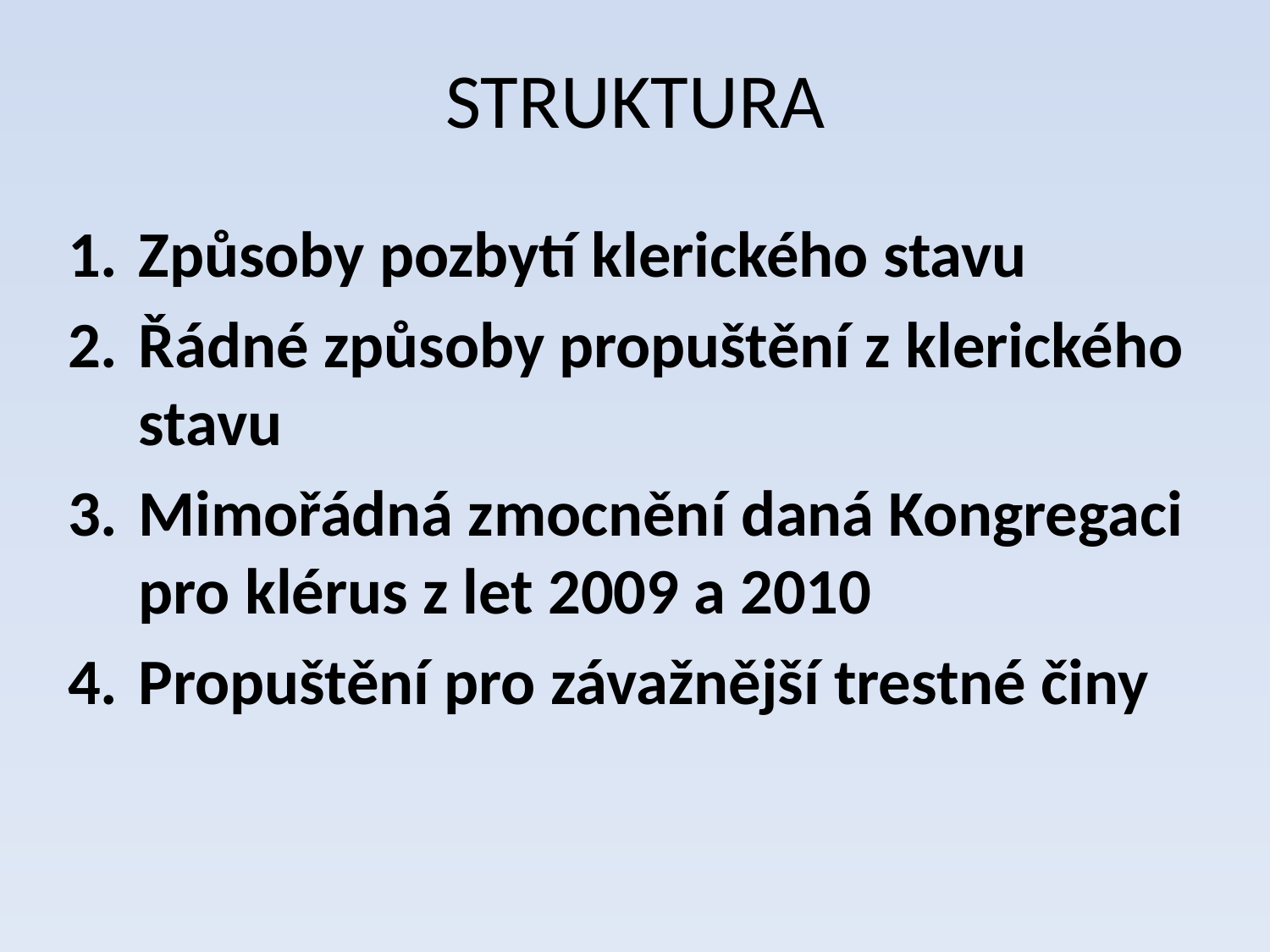

# STRUKTURA
Způsoby pozbytí klerického stavu
Řádné způsoby propuštění z klerického stavu
Mimořádná zmocnění daná Kongregaci pro klérus z let 2009 a 2010
Propuštění pro závažnější trestné činy